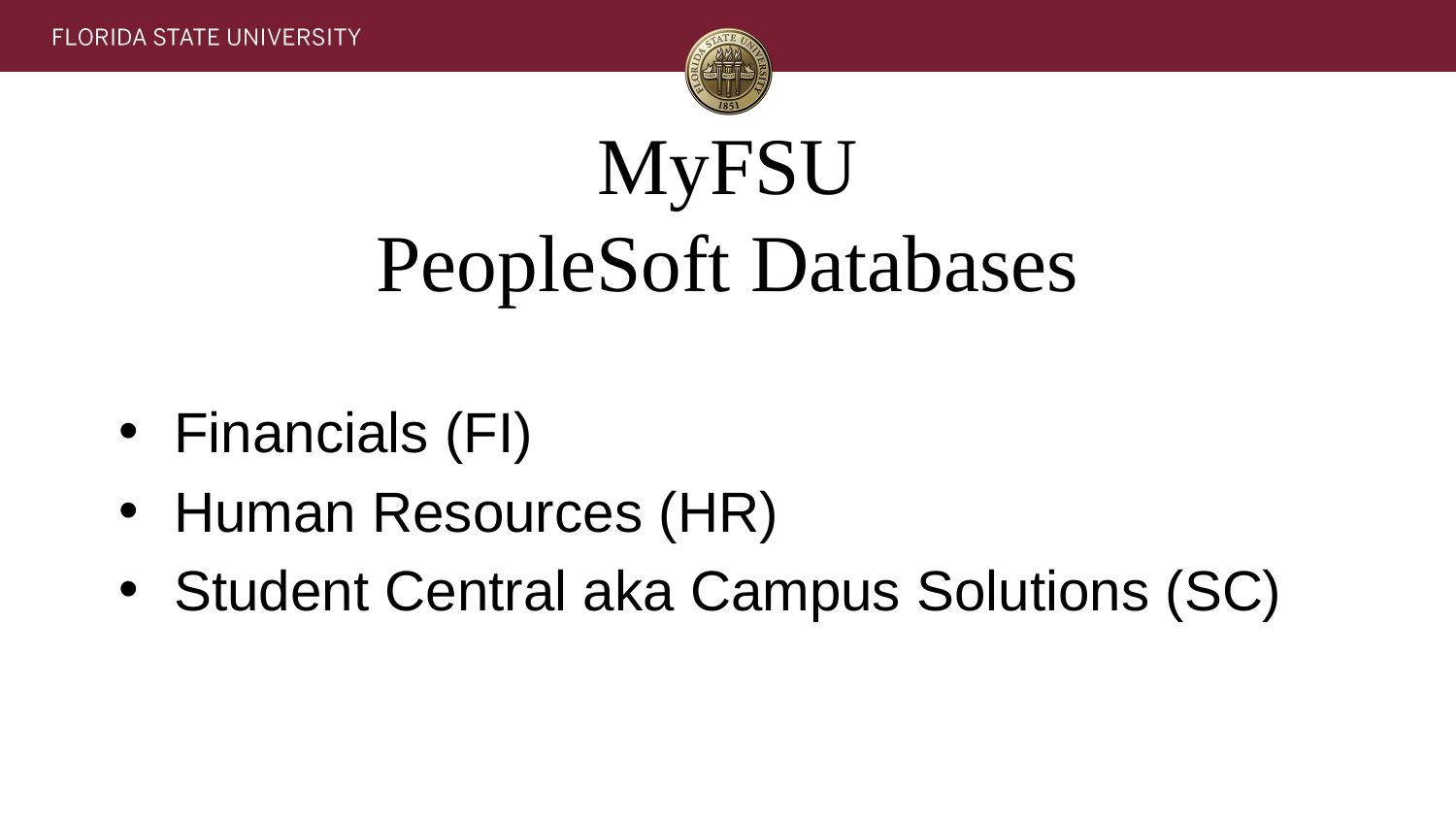

# MyFSU PeopleSoft Databases
Financials (FI)
Human Resources (HR)
Student Central aka Campus Solutions (SC)